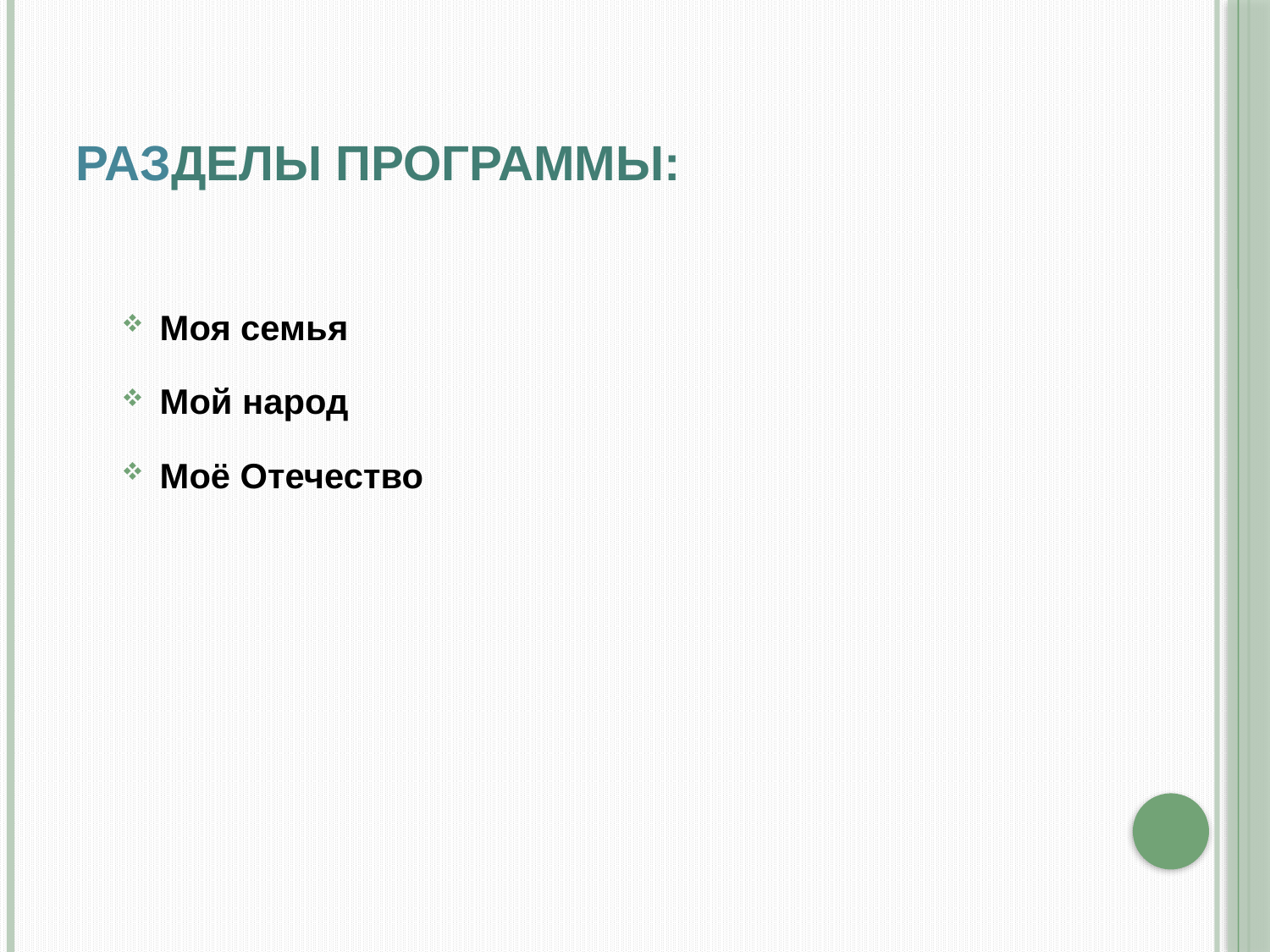

# Разделы программы:
Моя семья
Мой народ
Моё Отечество